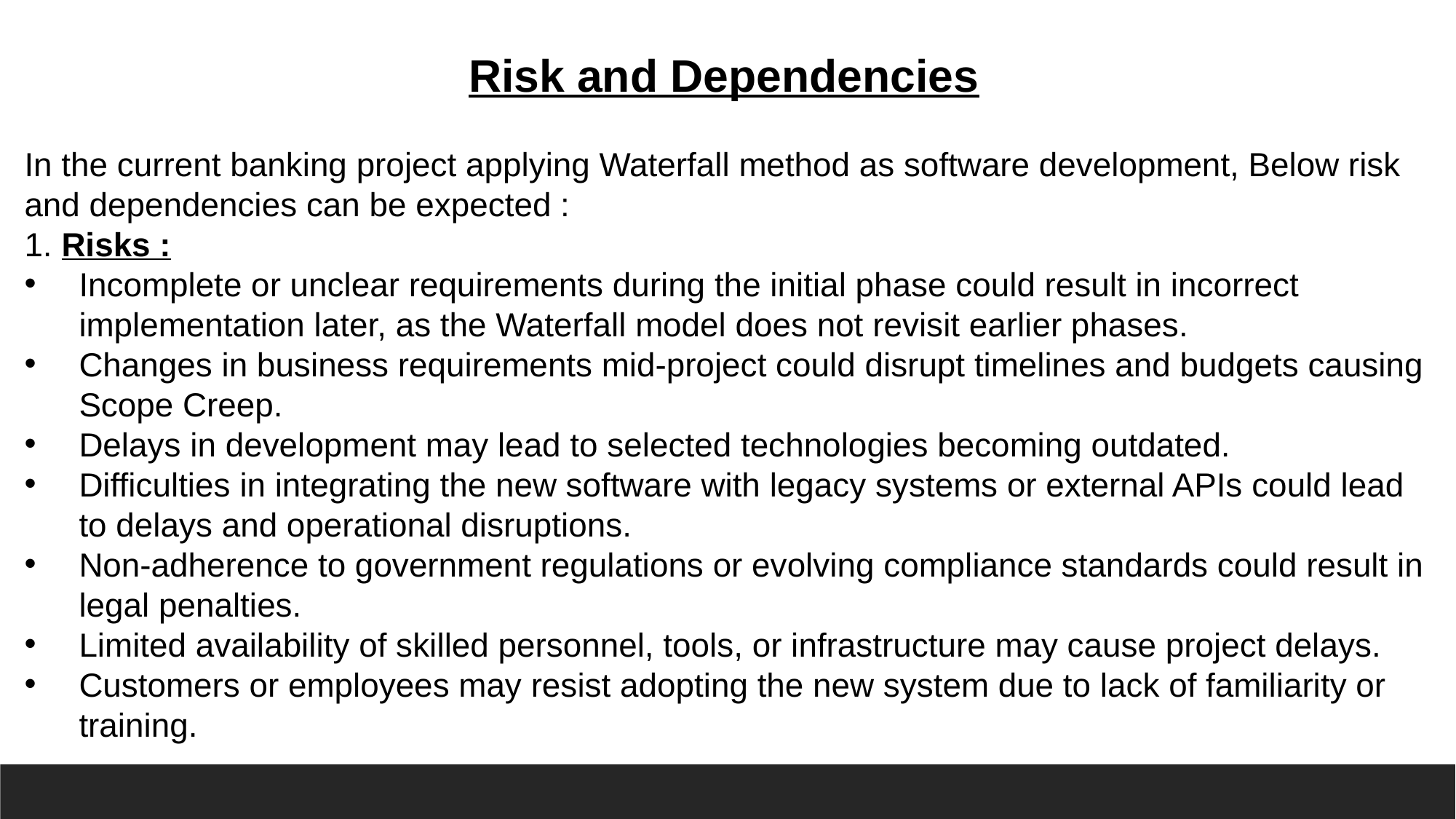

Risk and Dependencies

In the current banking project applying Waterfall method as software development, Below risk and dependencies can be expected :
1. Risks :
Incomplete or unclear requirements during the initial phase could result in incorrect implementation later, as the Waterfall model does not revisit earlier phases.
Changes in business requirements mid-project could disrupt timelines and budgets causing Scope Creep.
Delays in development may lead to selected technologies becoming outdated.
Difficulties in integrating the new software with legacy systems or external APIs could lead to delays and operational disruptions.
Non-adherence to government regulations or evolving compliance standards could result in legal penalties.
Limited availability of skilled personnel, tools, or infrastructure may cause project delays.
Customers or employees may resist adopting the new system due to lack of familiarity or training.